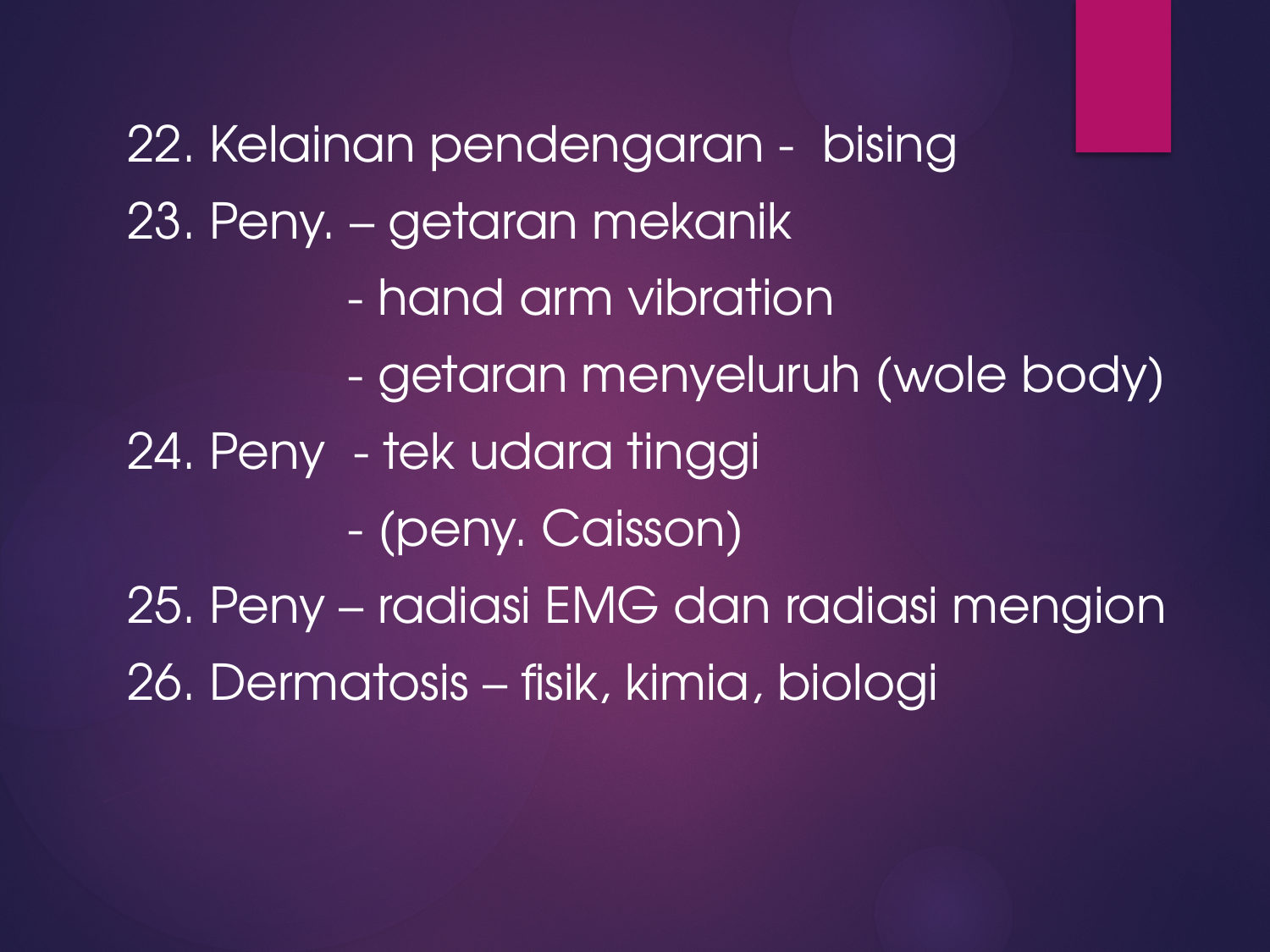

22. Kelainan pendengaran -  bising
23. Peny. – getaran mekanik
                - hand arm vibration
                - getaran menyeluruh (wole body)
24. Peny  - tek udara tinggi
                - (peny. Caisson)
25. Peny – radiasi EMG dan radiasi mengion
26. Dermatosis – fisik, kimia, biologi